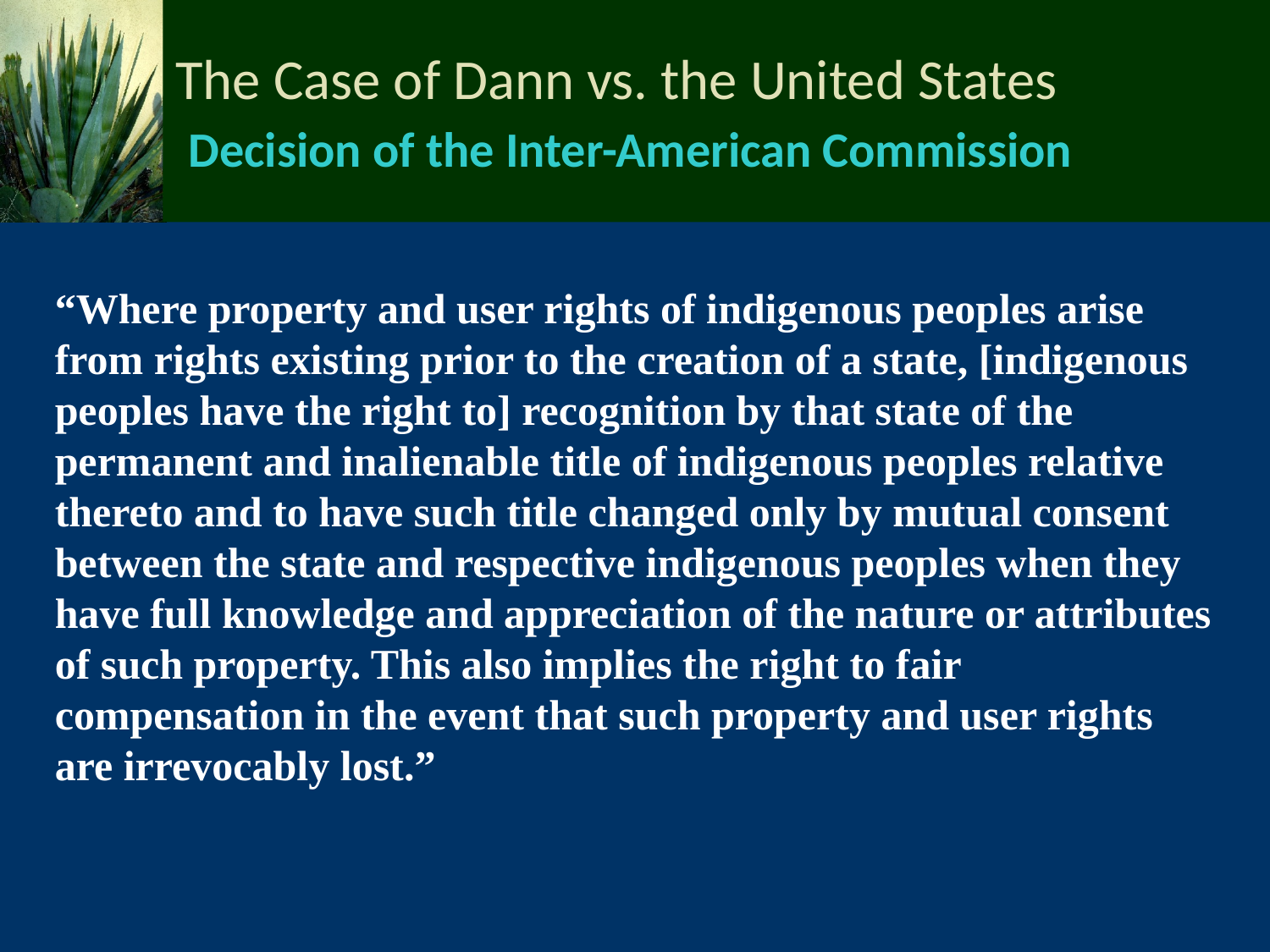

# The Case of Dann vs. the United States Decision of the Inter-American Commission
“Where property and user rights of indigenous peoples arise from rights existing prior to the creation of a state, [indigenous peoples have the right to] recognition by that state of the permanent and inalienable title of indigenous peoples relative thereto and to have such title changed only by mutual consent between the state and respective indigenous peoples when they have full knowledge and appreciation of the nature or attributes of such property. This also implies the right to fair compensation in the event that such property and user rights are irrevocably lost.”